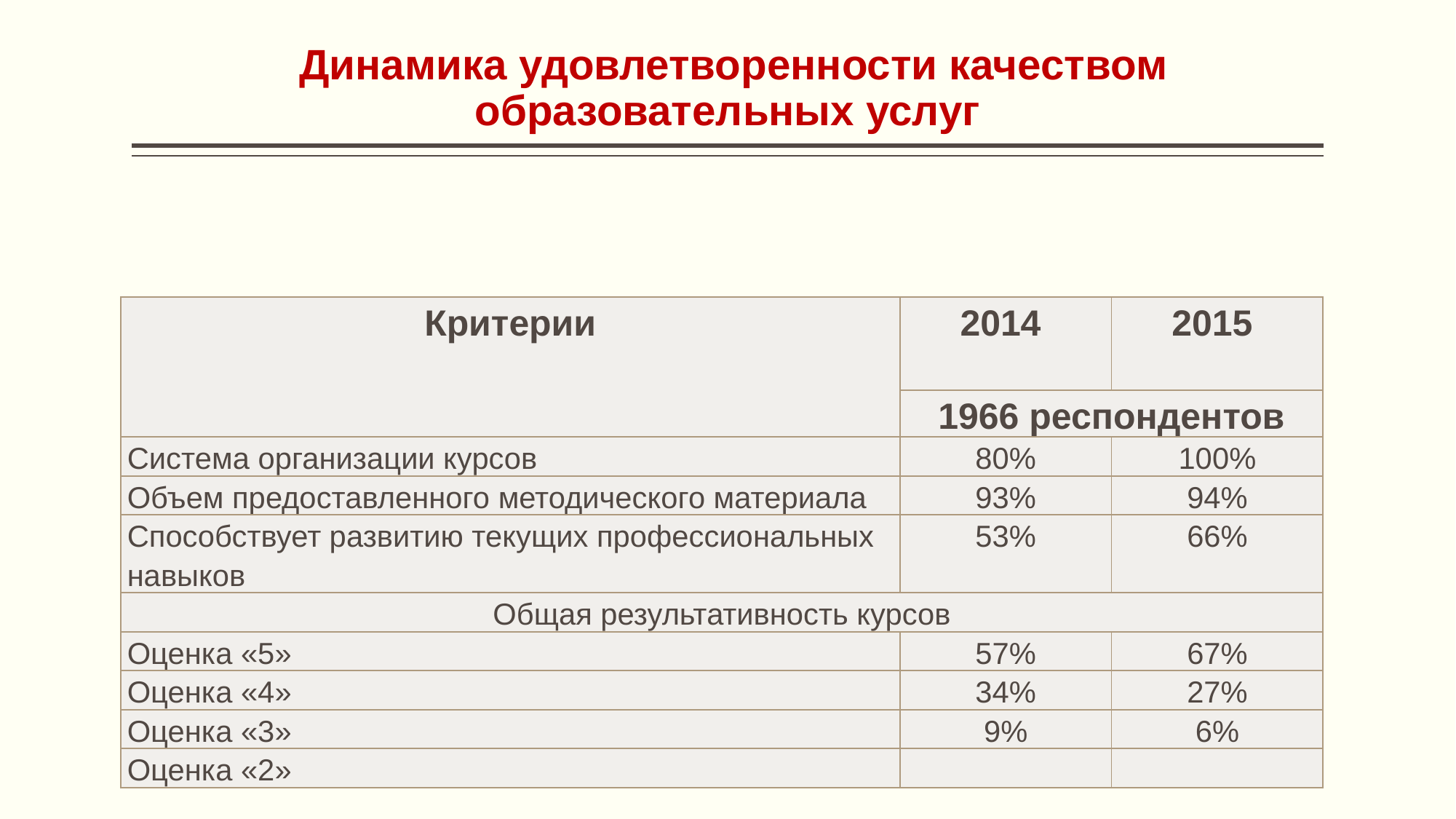

# Динамика удовлетворенности качеством образовательных услуг
| Критерии | 2014 | 2015 |
| --- | --- | --- |
|  | 1966 респондентов |  |
| Система организации курсов | 80% | 100% |
| Объем предоставленного методического материала | 93% | 94% |
| Способствует развитию текущих профессиональных навыков | 53% | 66% |
| Общая результативность курсов |  |  |
| Оценка «5» | 57% | 67% |
| Оценка «4» | 34% | 27% |
| Оценка «3» | 9% | 6% |
| Оценка «2» |  |  |